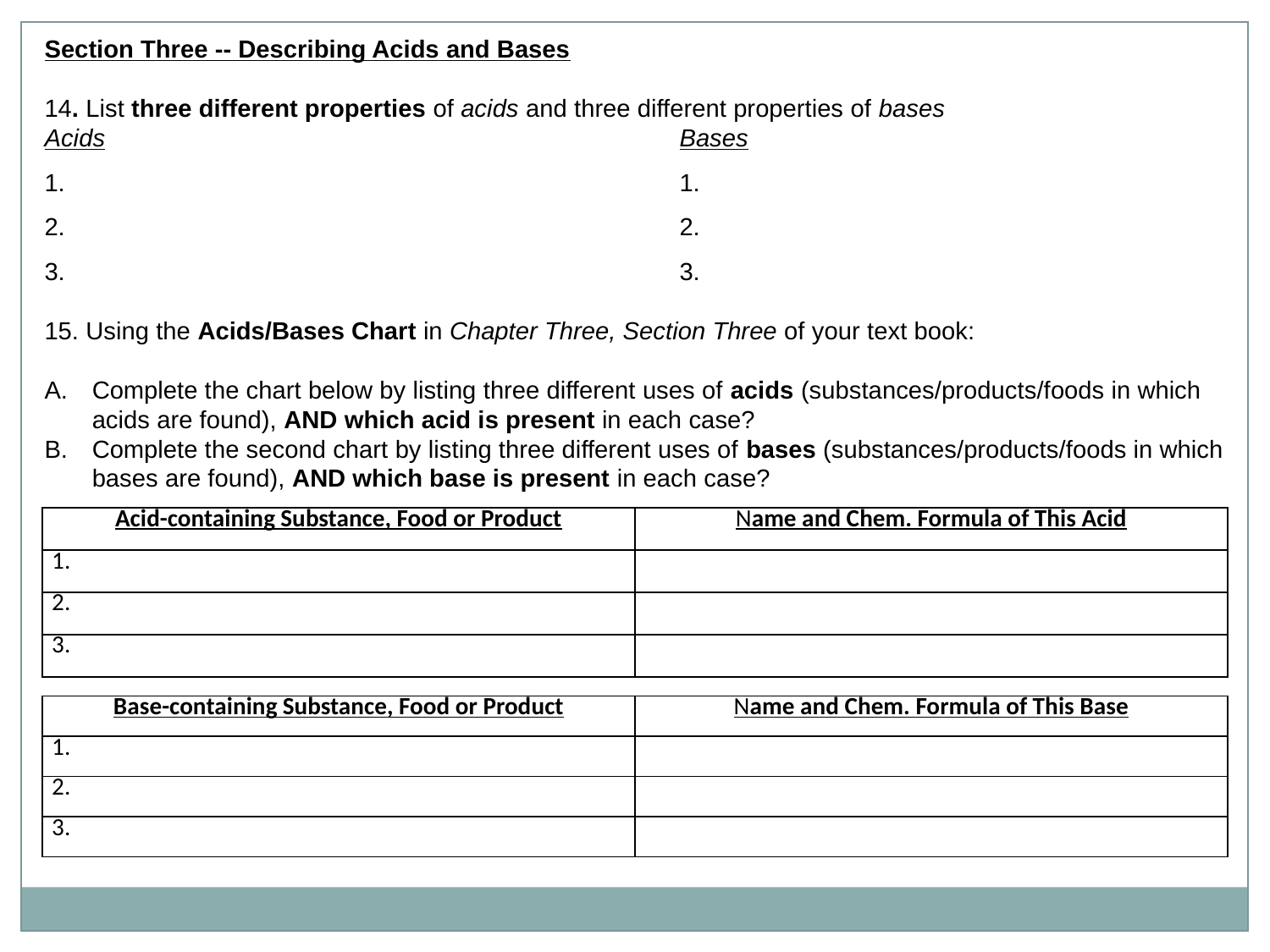

Section Three -- Describing Acids and Bases

14. List three different properties of acids and three different properties of bases
Acids					Bases
1.					1.
2.					2.
3.					3.

15. Using the Acids/Bases Chart in Chapter Three, Section Three of your text book:

Complete the chart below by listing three different uses of acids (substances/products/foods in which acids are found), AND which acid is present in each case?
Complete the second chart by listing three different uses of bases (substances/products/foods in which bases are found), AND which base is present in each case?

| Acid-containing Substance, Food or Product | Name and Chem. Formula of This Acid |
| --- | --- |
| 1. |  |
| 2. |  |
| 3. |  |
| Base-containing Substance, Food or Product | Name and Chem. Formula of This Base |
| --- | --- |
| 1. |  |
| 2. |  |
| 3. |  |